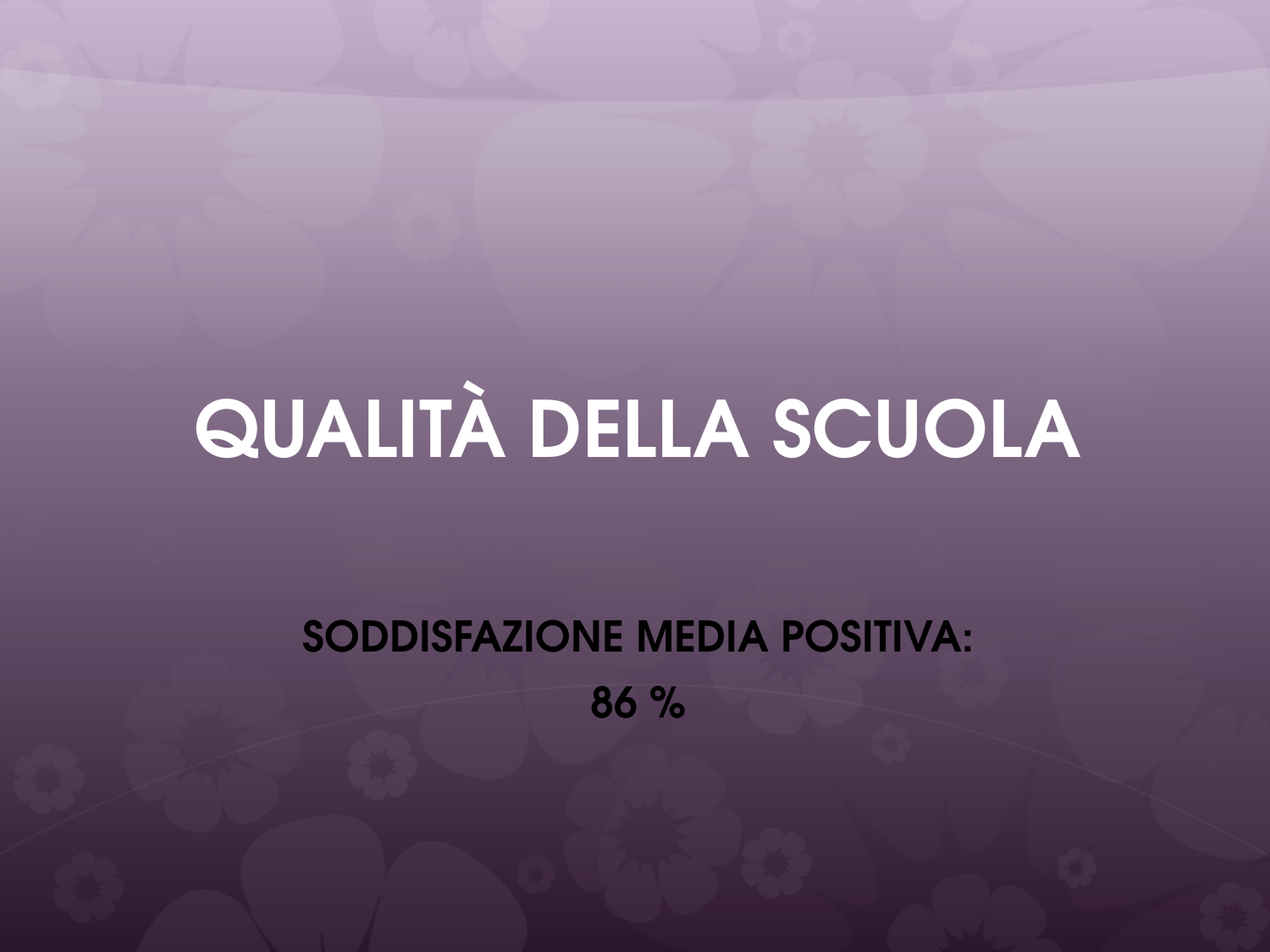

# qualità della scuola

SODDISFAZIONE MEDIA POSITIVA:
86 %